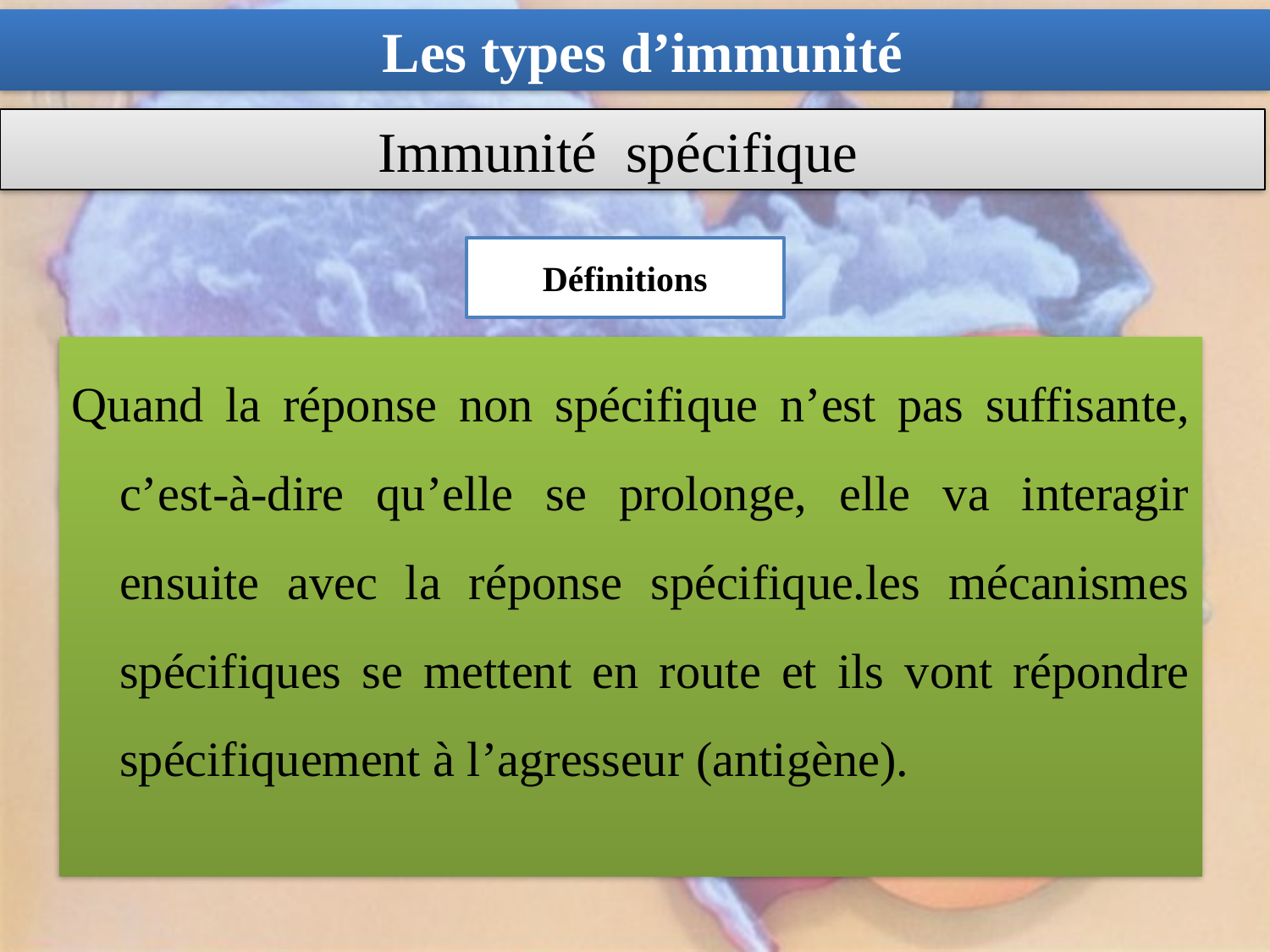

Les types d’immunité
Immunité  spécifique
Définitions
Quand la réponse non spécifique n’est pas suffisante, c’est-à-dire qu’elle se prolonge, elle va interagir ensuite avec la réponse spécifique.les mécanismes spécifiques se mettent en route et ils vont répondre spécifiquement à l’agresseur (antigène).